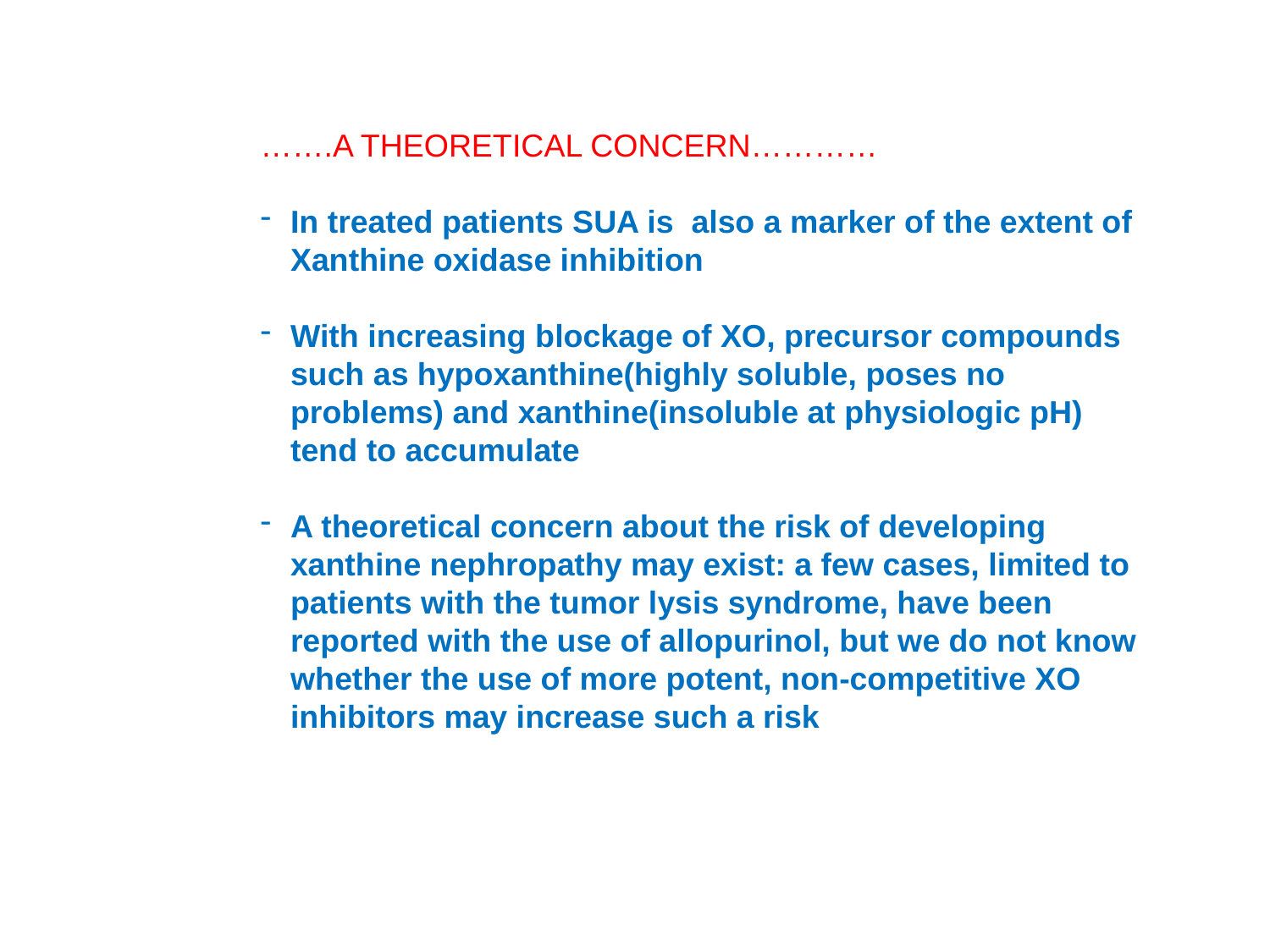

…….A THEORETICAL CONCERN…………

In treated patients SUA is  also a marker of the extent of Xanthine oxidase inhibition

With increasing blockage of XO, precursor compounds such as hypoxanthine(highly soluble, poses no problems) and xanthine(insoluble at physiologic pH) tend to accumulate

A theoretical concern about the risk of developing xanthine nephropathy may exist: a few cases, limited to patients with the tumor lysis syndrome, have been reported with the use of allopurinol, but we do not know whether the use of more potent, non-competitive XO inhibitors may increase such a risk